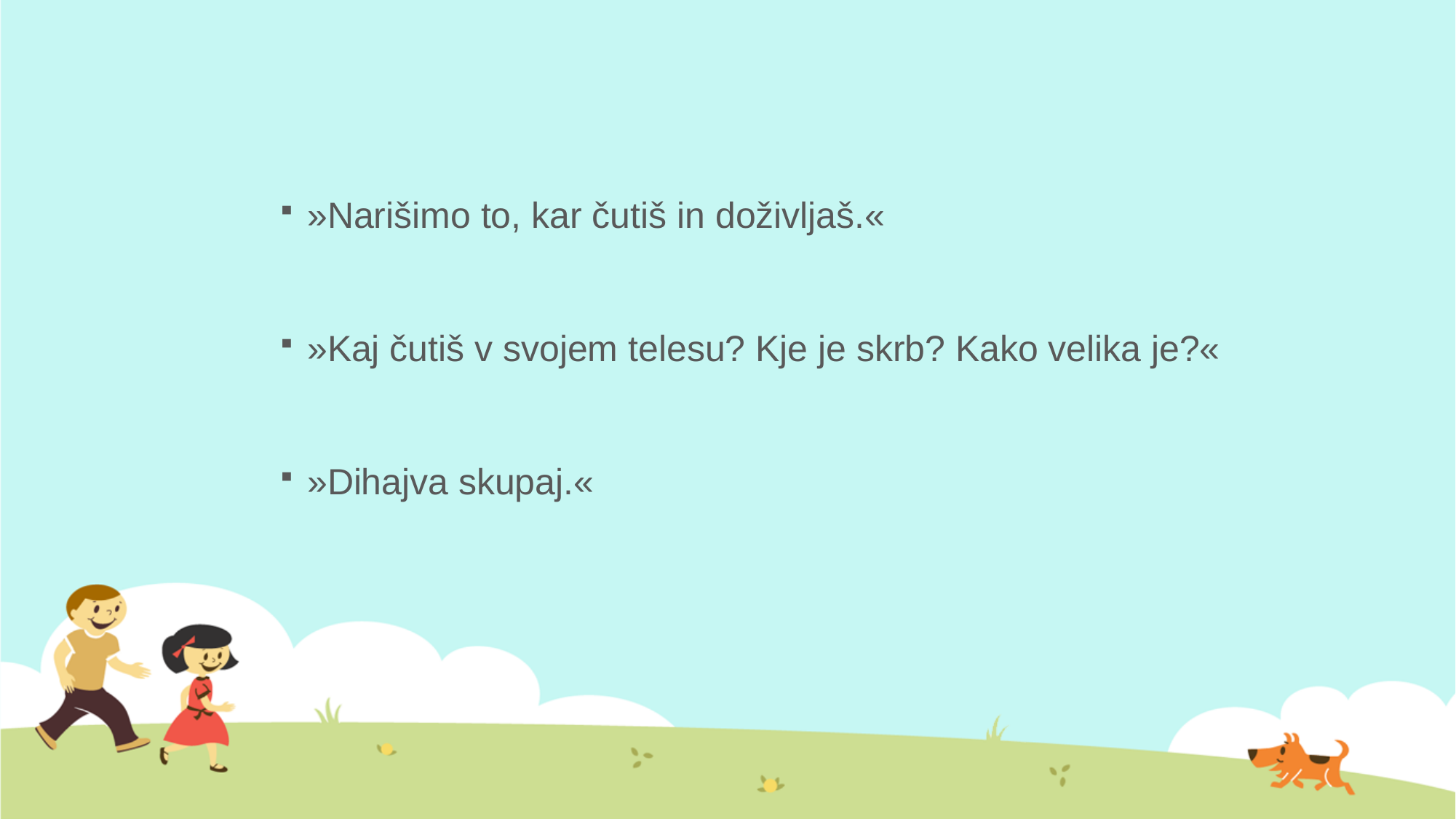

#
»Narišimo to, kar čutiš in doživljaš.«

»Kaj čutiš v svojem telesu? Kje je skrb? Kako velika je?«

»Dihajva skupaj.«